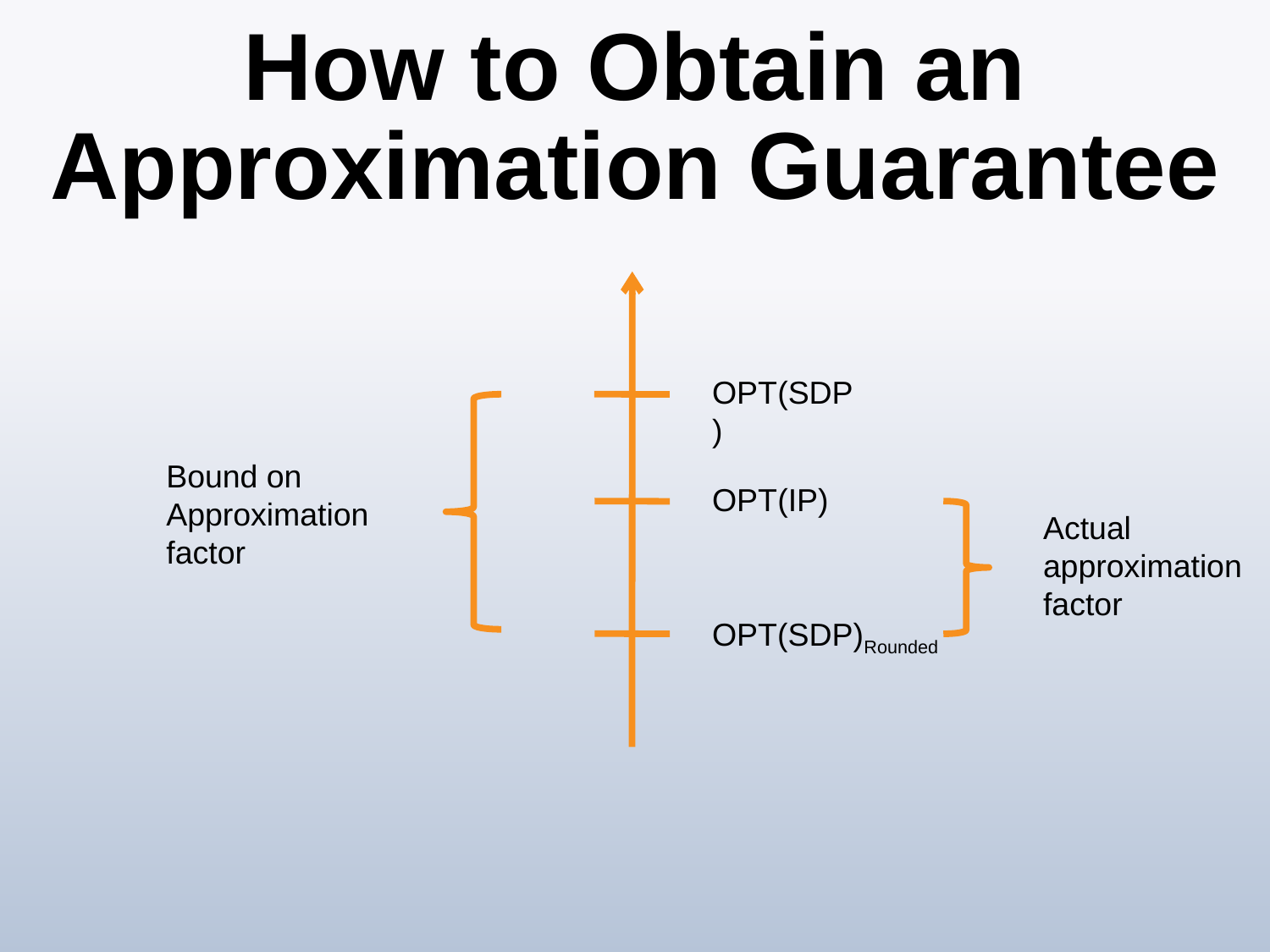

# How to Obtain an Approximation Guarantee
OPT(SDP)

Bound on
Approximation factor
OPT(IP)

Actual approximation factor
OPT(SDP)Rounded